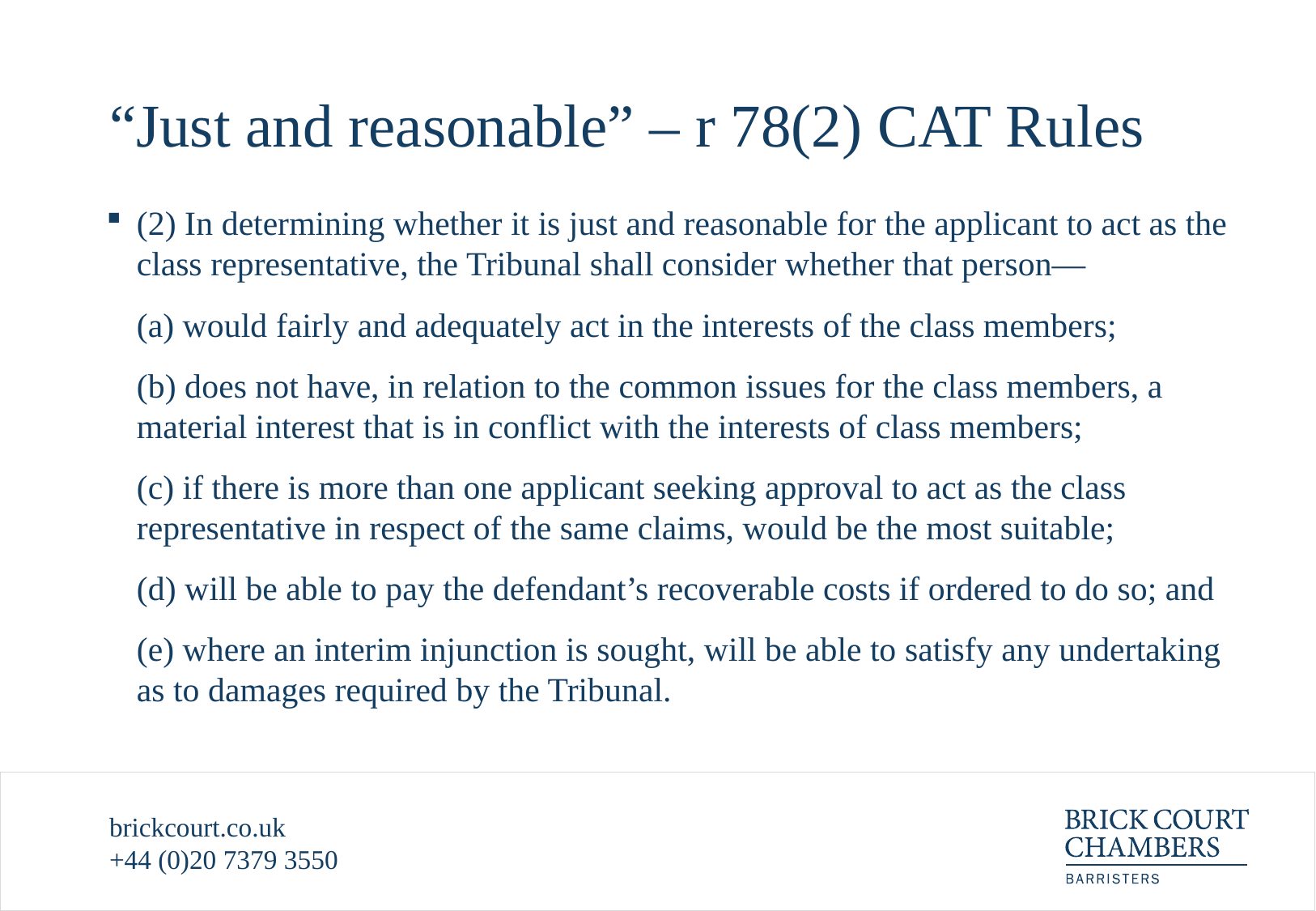

# “Just and reasonable” – r 78(2) CAT Rules
(2) In determining whether it is just and reasonable for the applicant to act as the class representative, the Tribunal shall consider whether that person—
	(a) would fairly and adequately act in the interests of the class members;
	(b) does not have, in relation to the common issues for the class members, a material interest that is in conflict with the interests of class members;
	(c) if there is more than one applicant seeking approval to act as the class representative in respect of the same claims, would be the most suitable;
	(d) will be able to pay the defendant’s recoverable costs if ordered to do so; and
	(e) where an interim injunction is sought, will be able to satisfy any undertaking as to damages required by the Tribunal.
brickcourt.co.uk
+44 (0)20 7379 3550